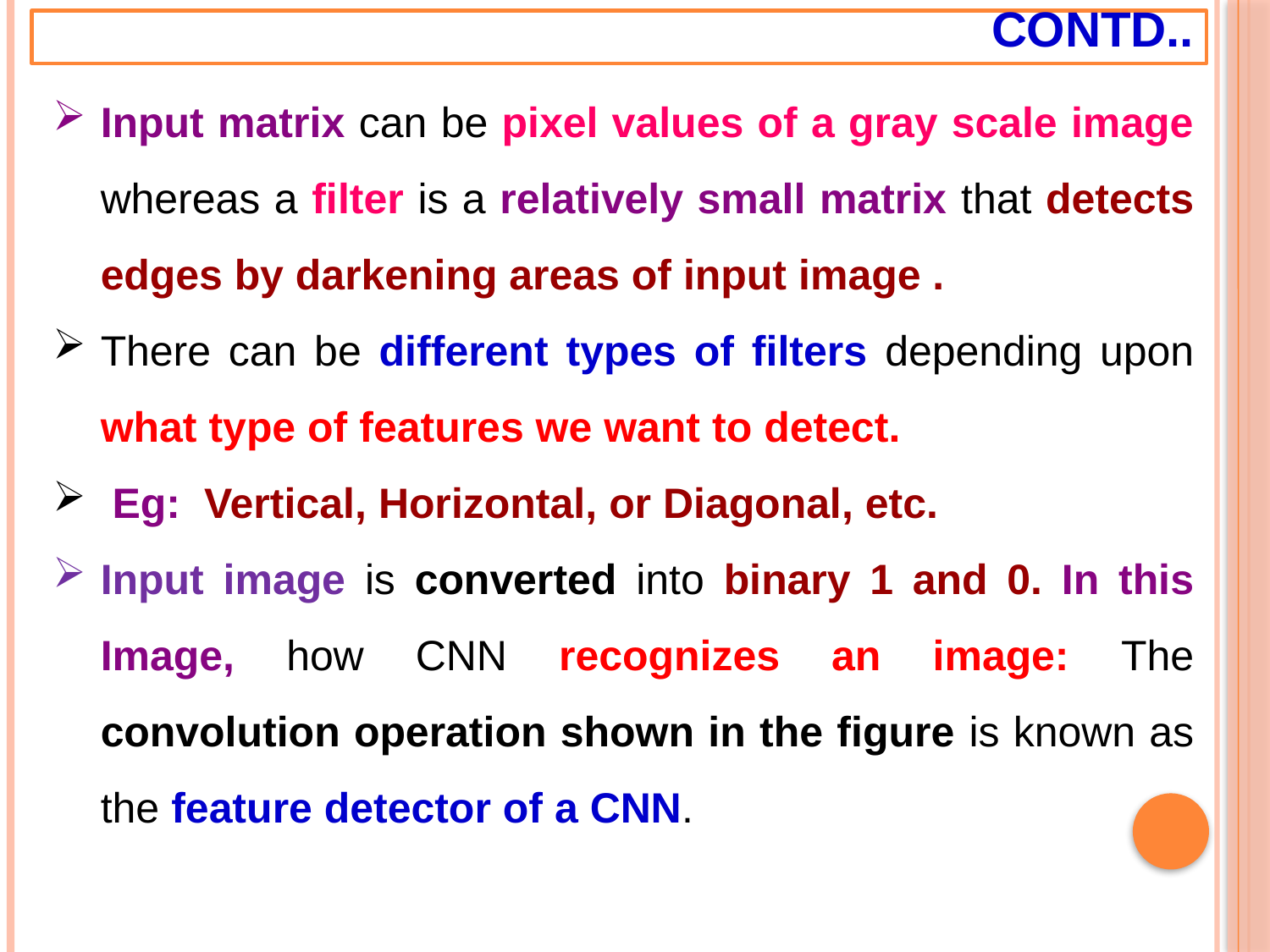

# Contd..
Input matrix can be pixel values of a gray scale image whereas a filter is a relatively small matrix that detects edges by darkening areas of input image .
There can be different types of filters depending upon what type of features we want to detect.
 Eg:  Vertical, Horizontal, or Diagonal, etc.
Input image is converted into binary 1 and 0. In this Image, how CNN recognizes an image: The convolution operation shown in the figure is known as the feature detector of a CNN.